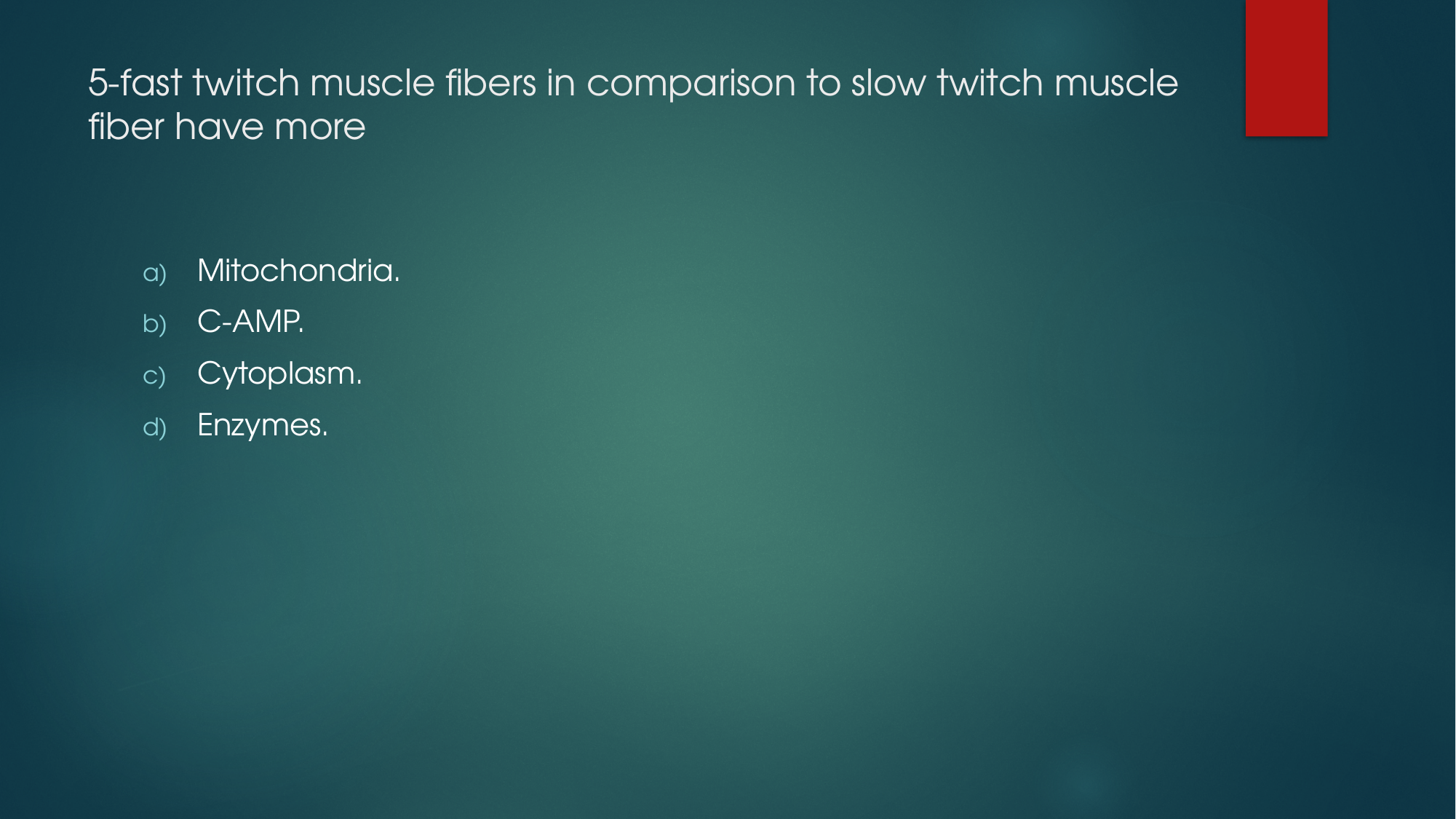

# 5-fast twitch muscle fibers in comparison to slow twitch muscle fiber have more
Mitochondria.
C-AMP.
Cytoplasm.
Enzymes.